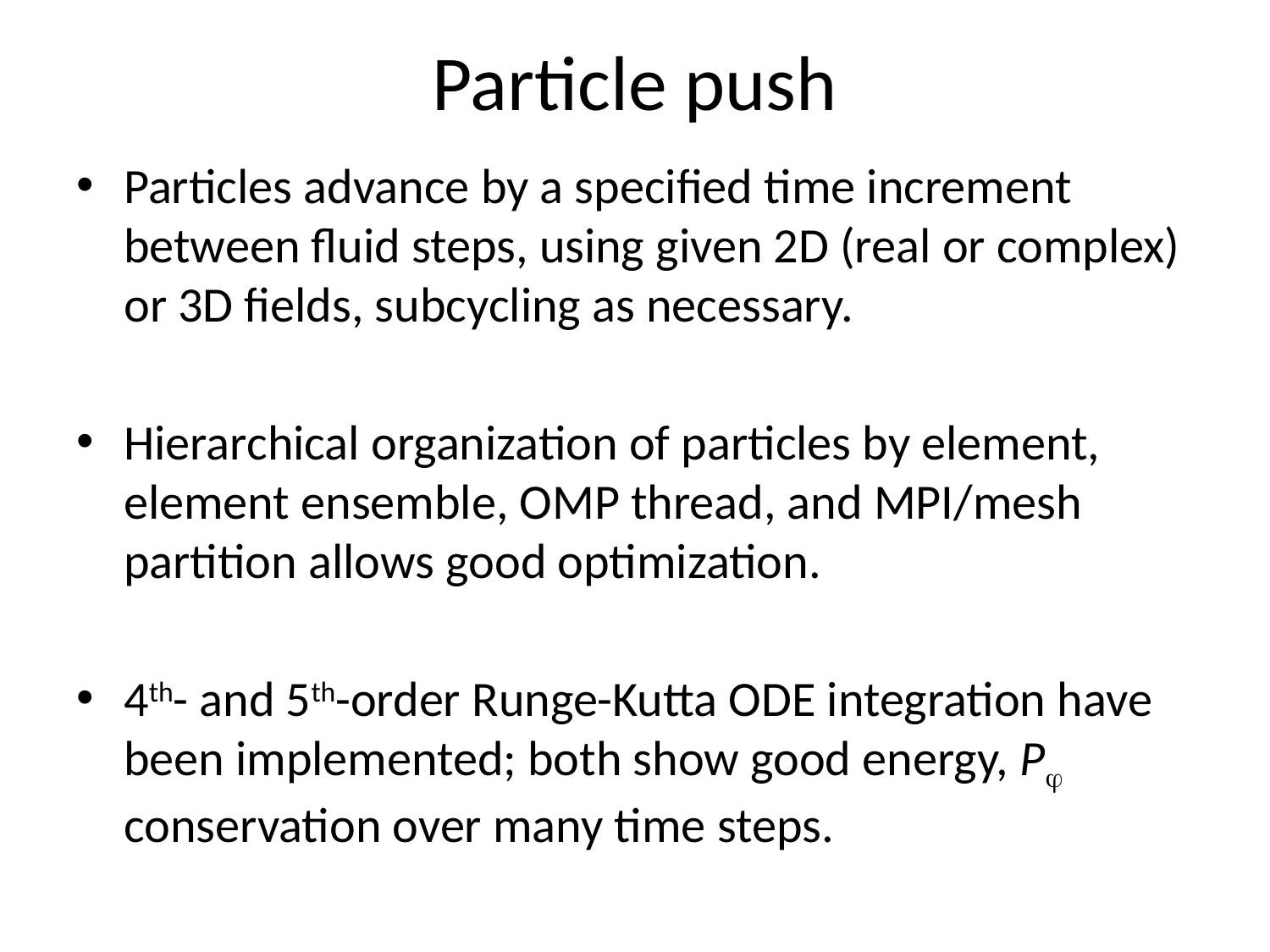

# Particle push
Particles advance by a specified time increment between fluid steps, using given 2D (real or complex) or 3D fields, subcycling as necessary.

Hierarchical organization of particles by element, element ensemble, OMP thread, and MPI/mesh partition allows good optimization.

4th- and 5th-order Runge-Kutta ODE integration have been implemented; both show good energy, Pϕ conservation over many time steps.